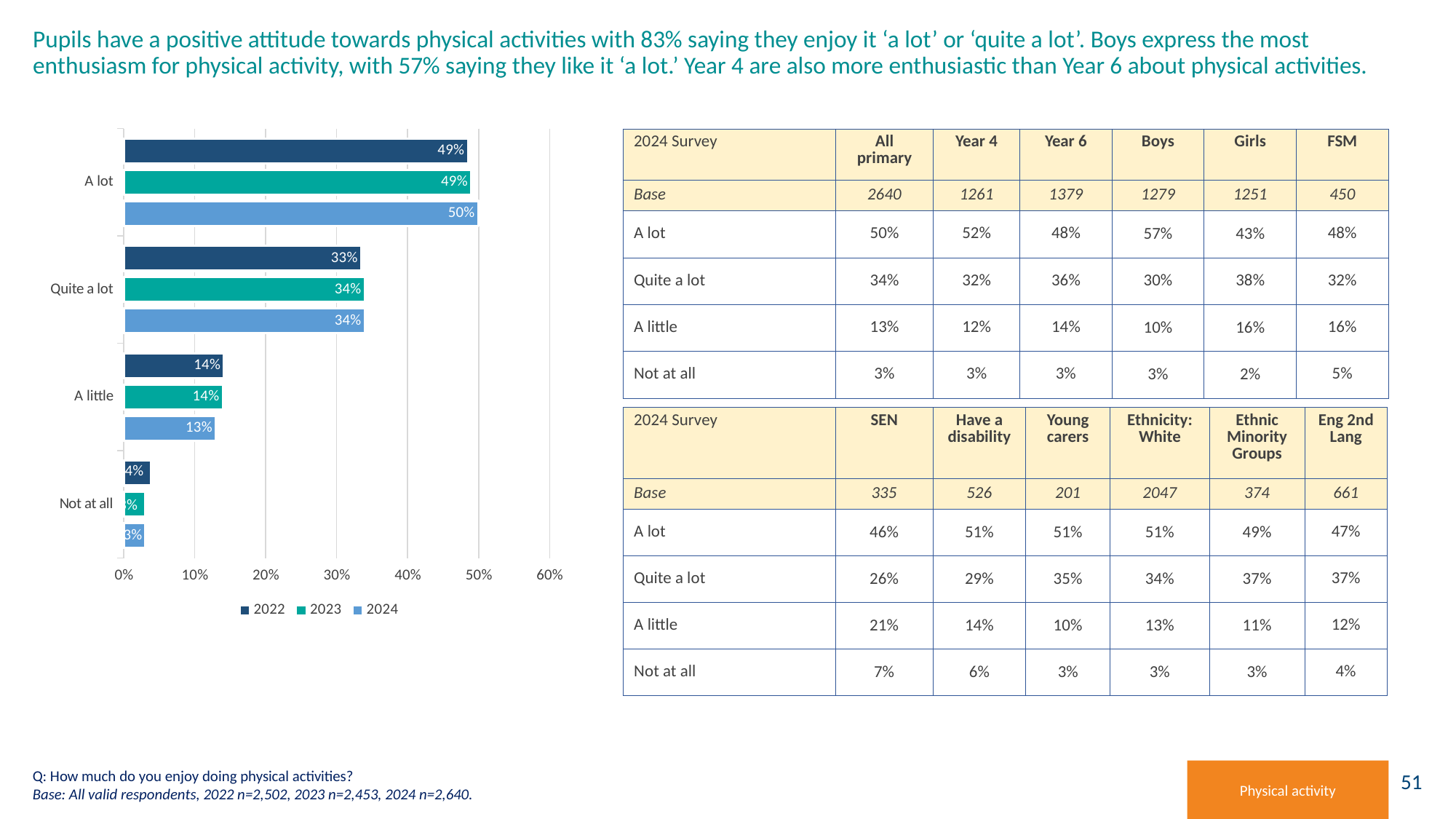

# Pupils have a positive attitude towards physical activities with 83% saying they enjoy it ‘a lot’ or ‘quite a lot’. Boys express the most enthusiasm for physical activity, with 57% saying they like it ‘a lot.’ Year 4 are also more enthusiastic than Year 6 about physical activities.

### Chart

| Category | 2024 | 2023 | 2022 |
|---|---|---|---|
| Not at all | 0.03 | 0.03 | 0.0383693045563549 |
| A little | 0.13 | 0.14 | 0.141486810551559 |
| Quite a lot | 0.34 | 0.34 | 0.334932054356515 |
| A lot | 0.5 | 0.49 | 0.485211830535572 |
| 2024 Survey | All primary | Year 4 | Year 6 | Boys | Girls | FSM |
| --- | --- | --- | --- | --- | --- | --- |
| Base | 2640 | 1261 | 1379 | 1279 | 1251 | 450 |
| A lot | 50% | 52% | 48% | 57% | 43% | 48% |
| Quite a lot | 34% | 32% | 36% | 30% | 38% | 32% |
| A little | 13% | 12% | 14% | 10% | 16% | 16% |
| Not at all | 3% | 3% | 3% | 3% | 2% | 5% |
| 2024 Survey | SEN | Have a disability | Young carers | Ethnicity: White | Ethnic Minority Groups | Eng 2nd Lang |
| --- | --- | --- | --- | --- | --- | --- |
| Base | 335 | 526 | 201 | 2047 | 374 | 661 |
| A lot | 46% | 51% | 51% | 51% | 49% | 47% |
| Quite a lot | 26% | 29% | 35% | 34% | 37% | 37% |
| A little | 21% | 14% | 10% | 13% | 11% | 12% |
| Not at all | 7% | 6% | 3% | 3% | 3% | 4% |
Q: How much do you enjoy doing physical activities?
Base: All valid respondents, 2022 n=2,502, 2023 n=2,453, 2024 n=2,640.
Physical activity